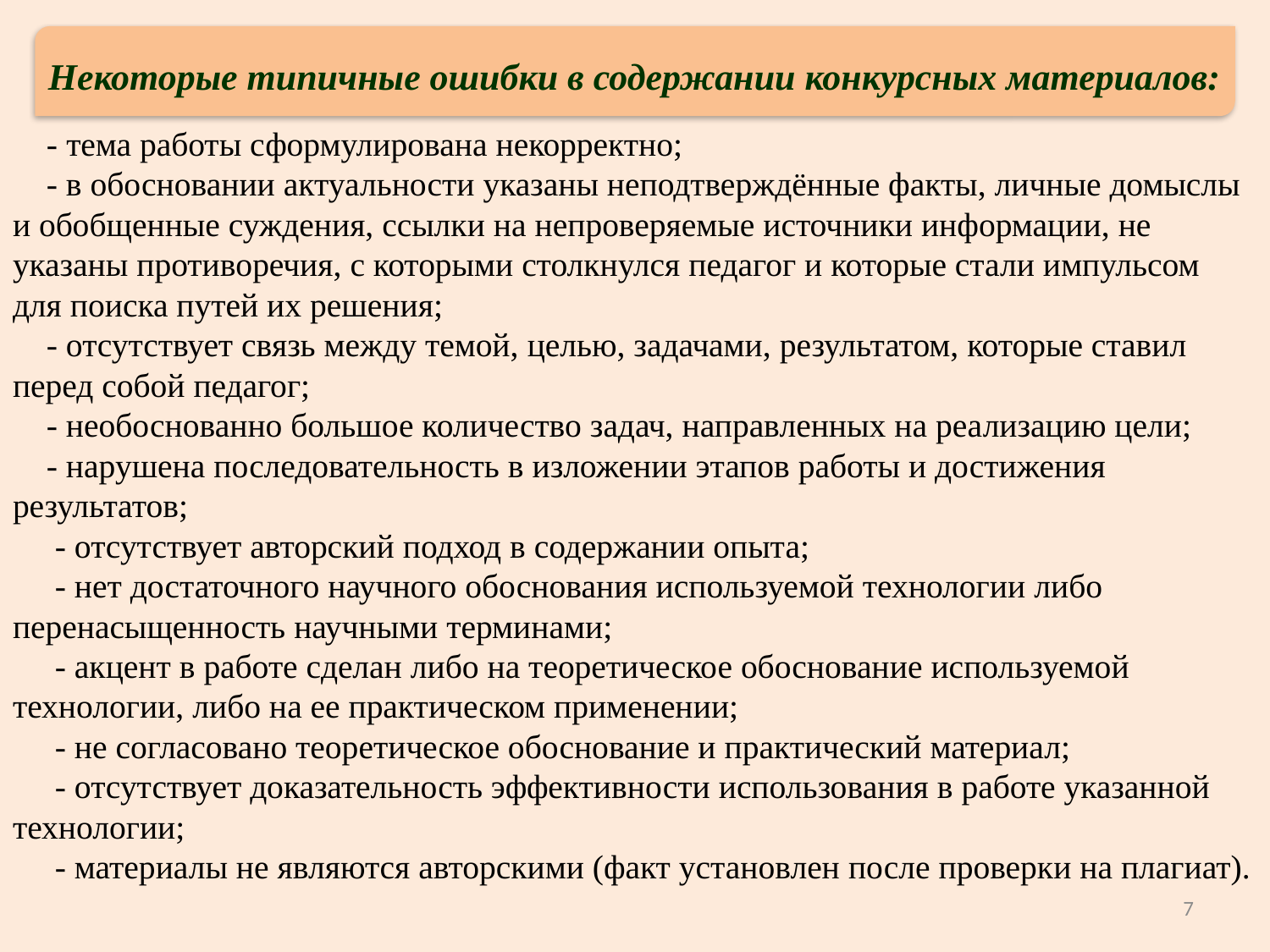

Некоторые типичные ошибки в содержании конкурсных материалов:
# - тема работы сформулирована некорректно; - в обосновании актуальности указаны неподтверждённые факты, личные домыслы и обобщенные суждения, ссылки на непроверяемые источники информации, не указаны противоречия, с которыми столкнулся педагог и которые стали импульсом для поиска путей их решения; - отсутствует связь между темой, целью, задачами, результатом, которые ставил перед собой педагог; - необоснованно большое количество задач, направленных на реализацию цели; - нарушена последовательность в изложении этапов работы и достижения результатов; - отсутствует авторский подход в содержании опыта; - нет достаточного научного обоснования используемой технологии либо перенасыщенность научными терминами; - акцент в работе сделан либо на теоретическое обоснование используемой технологии, либо на ее практическом применении; - не согласовано теоретическое обоснование и практический материал; - отсутствует доказательность эффективности использования в работе указанной технологии; - материалы не являются авторскими (факт установлен после проверки на плагиат).
7